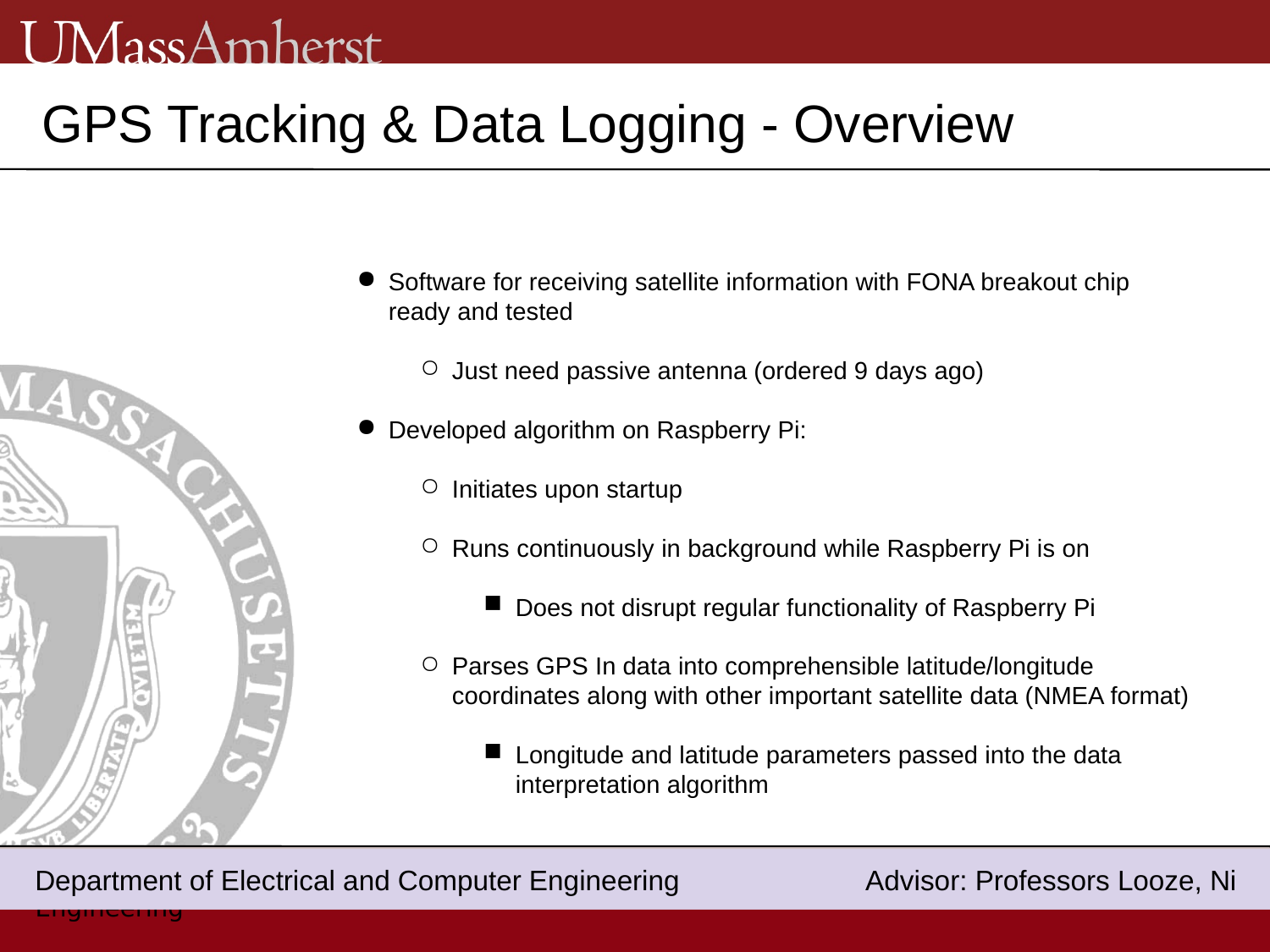

GPS Tracking & Data Logging - Overview

Software for receiving satellite information with FONA breakout chip ready and tested

Just need passive antenna (ordered 9 days ago)

Developed algorithm on Raspberry Pi:

Initiates upon startup

Runs continuously in background while Raspberry Pi is on

Does not disrupt regular functionality of Raspberry Pi

Parses GPS In data into comprehensible latitude/longitude coordinates along with other important satellite data (NMEA format)

Longitude and latitude parameters passed into the data interpretation algorithm

   Department of Electrical and Computer Engineering                               Advisor: Professor Looze

   Department of Electrical and Computer Engineering                        Advisor: Professors Looze, Ni